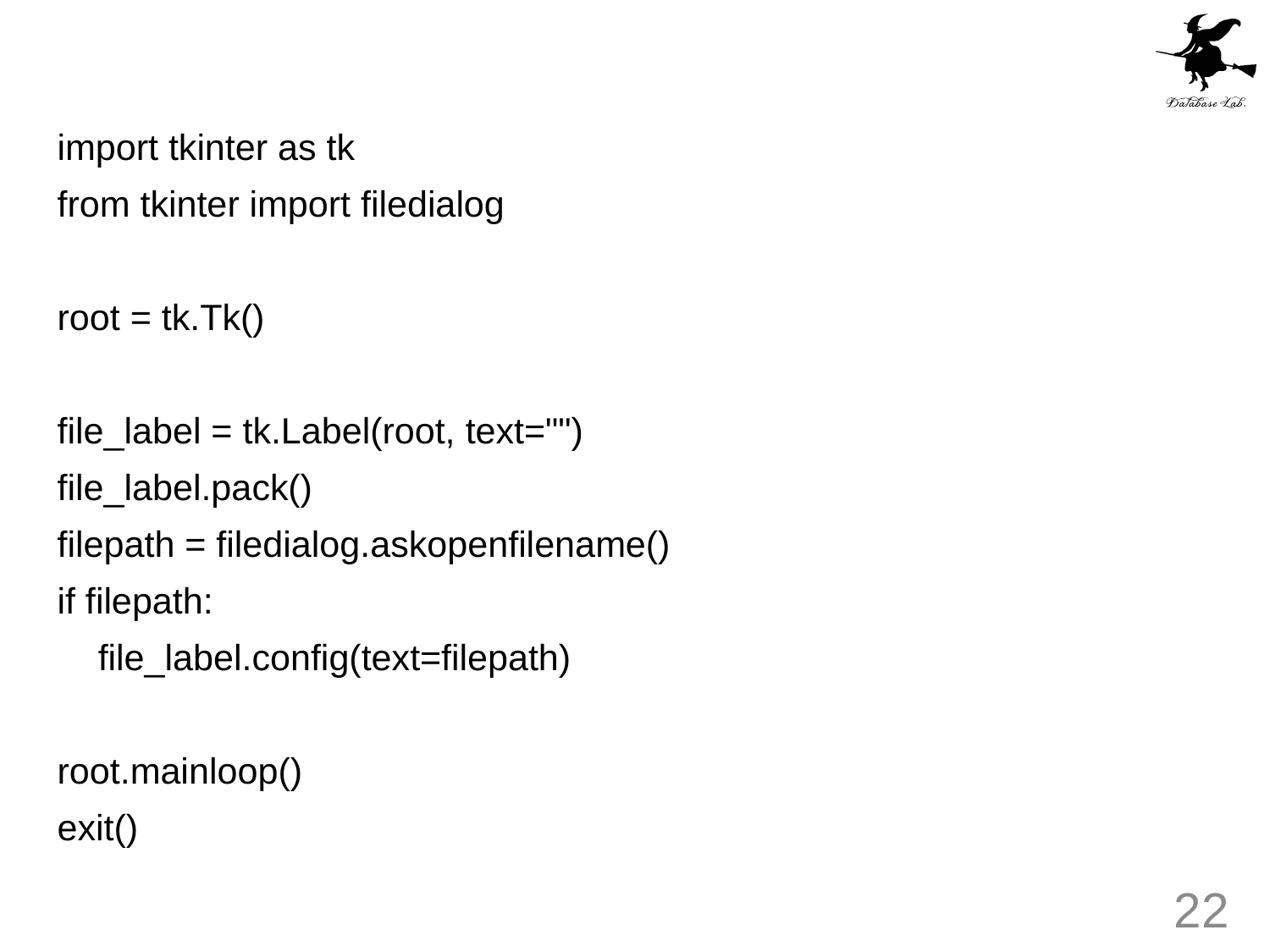

#
import tkinter as tk
from tkinter import filedialog

root = tk.Tk()

file_label = tk.Label(root, text="")
file_label.pack()
filepath = filedialog.askopenfilename()
if filepath:
    file_label.config(text=filepath)

root.mainloop()
exit()
22